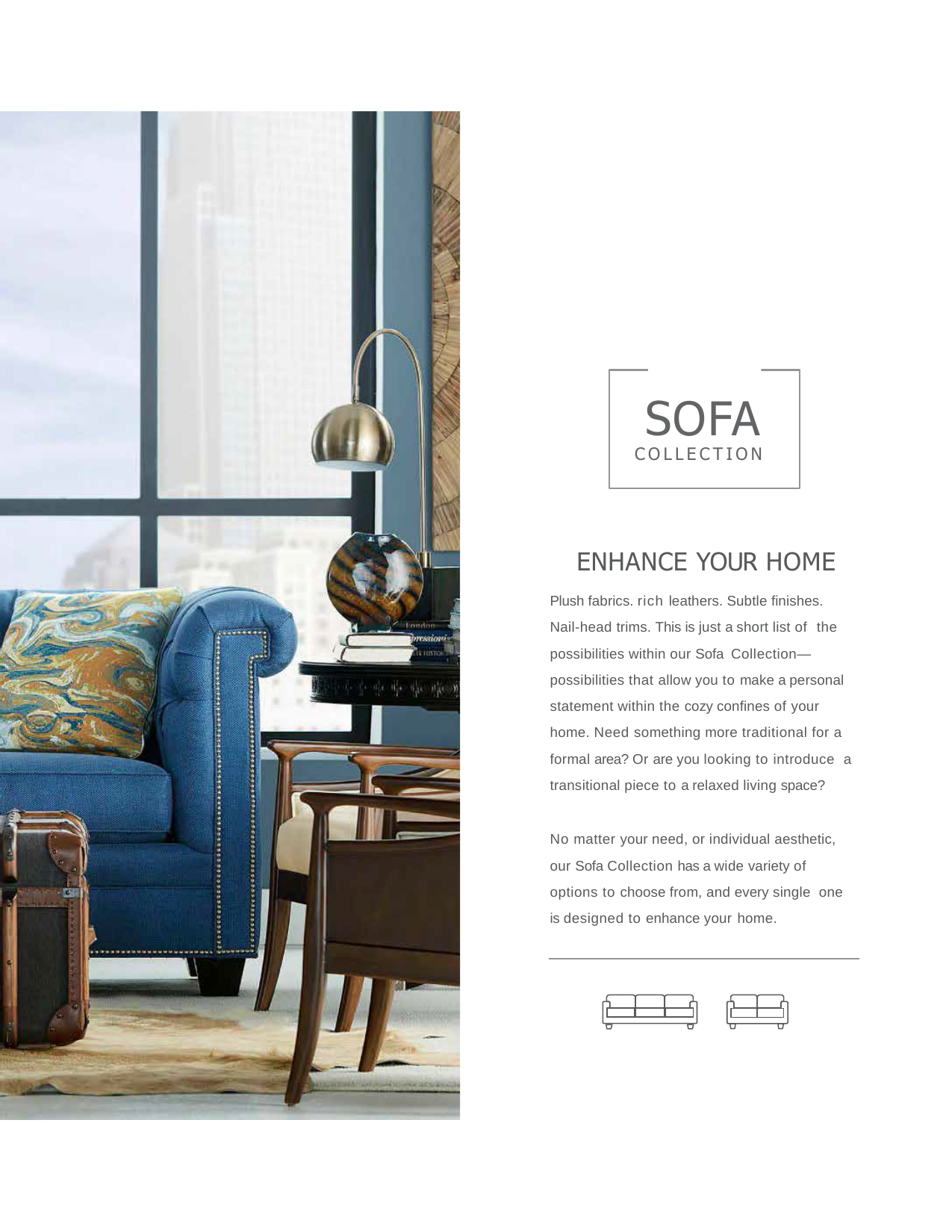

# SOFA
COLLECTION
ENHANCE YOUR HOME
Plush fabrics. rich leathers. Subtle finishes.  Nail-head trims. This is just a short list of  the possibilities within our Sofa Collection—
possibilities that allow you to make a personal  statement within the cozy confines of your  home. Need something more traditional for a  formal area? Or are you looking to introduce  a transitional piece to a relaxed living space?

No matter your need, or individual aesthetic,  our Sofa Collection has a wide variety of  options to choose from, and every single  one is designed to enhance your home.